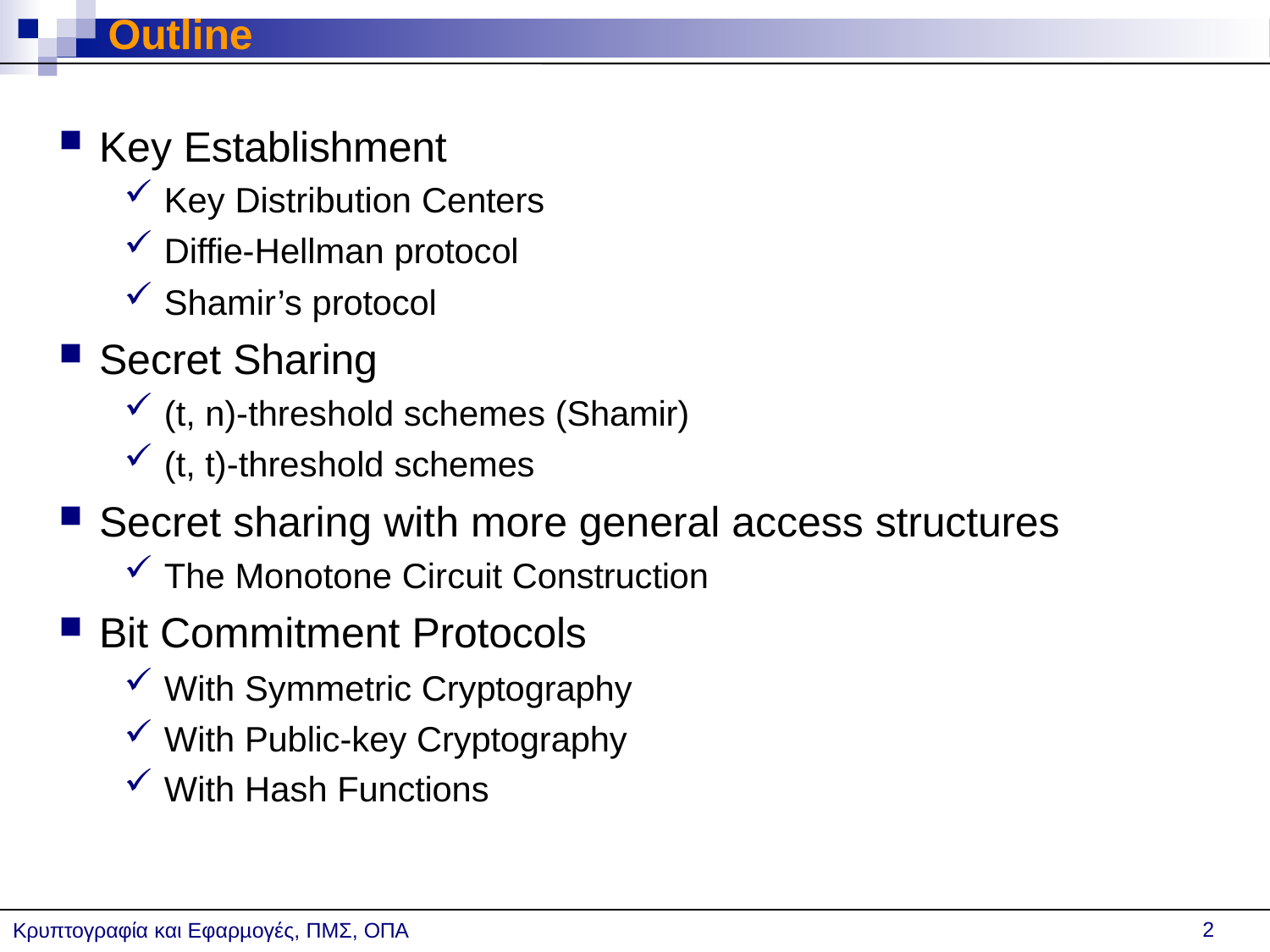

# Outline
Key Establishment
Key Distribution Centers
Diffie-Hellman protocol
Shamir’s protocol
Secret Sharing
(t, n)-threshold schemes (Shamir)
(t, t)-threshold schemes
Secret sharing with more general access structures
The Monotone Circuit Construction
Bit Commitment Protocols
With Symmetric Cryptography
With Public-key Cryptography
With Hash Functions
2
Κρυπτογραφία και Εφαρµογές, ΠΜΣ, ΟΠΑ